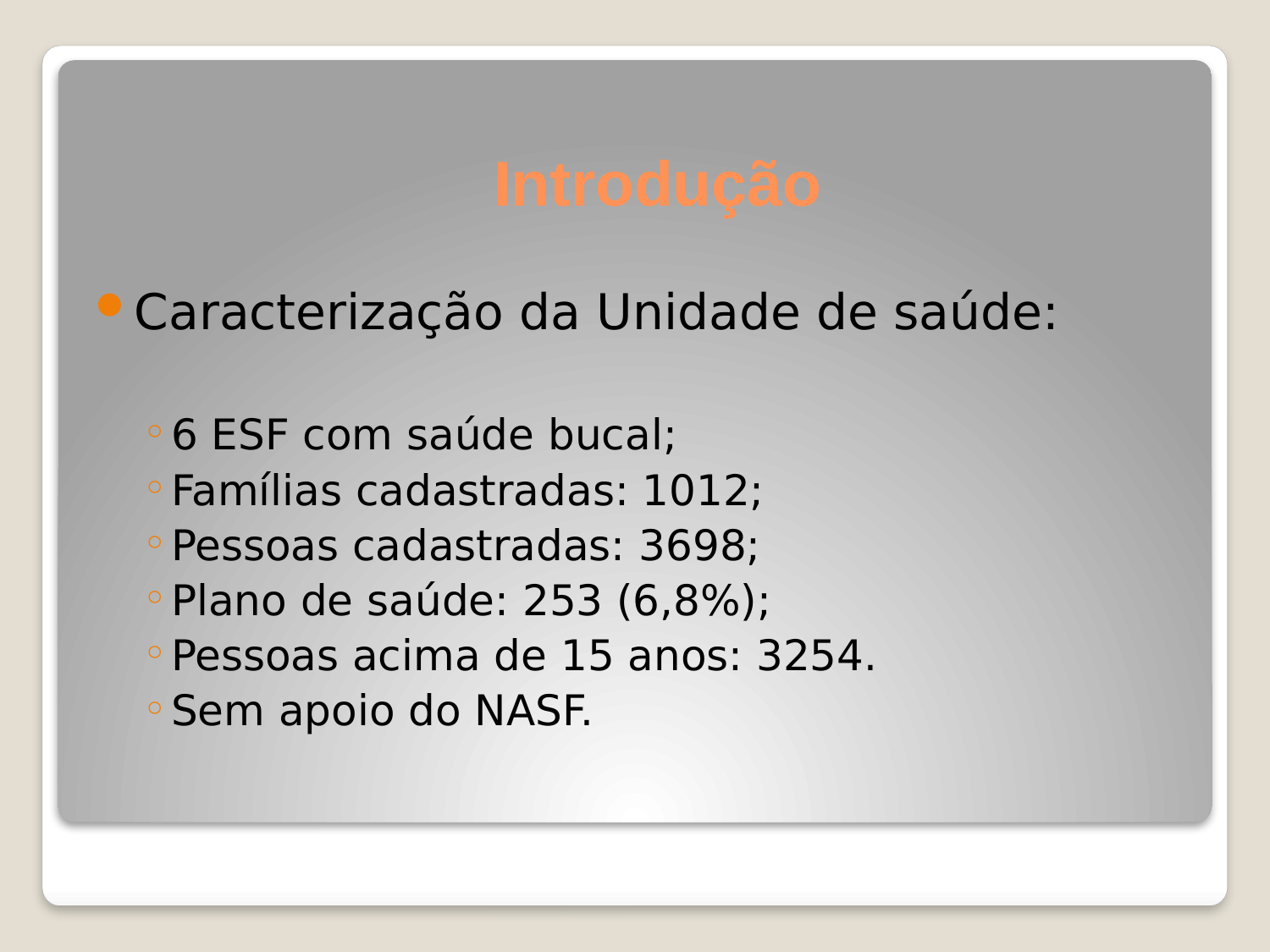

# Introdução
Caracterização da Unidade de saúde:

6 ESF com saúde bucal;
Famílias cadastradas: 1012;
Pessoas cadastradas: 3698;
Plano de saúde: 253 (6,8%);
Pessoas acima de 15 anos: 3254.
Sem apoio do NASF.